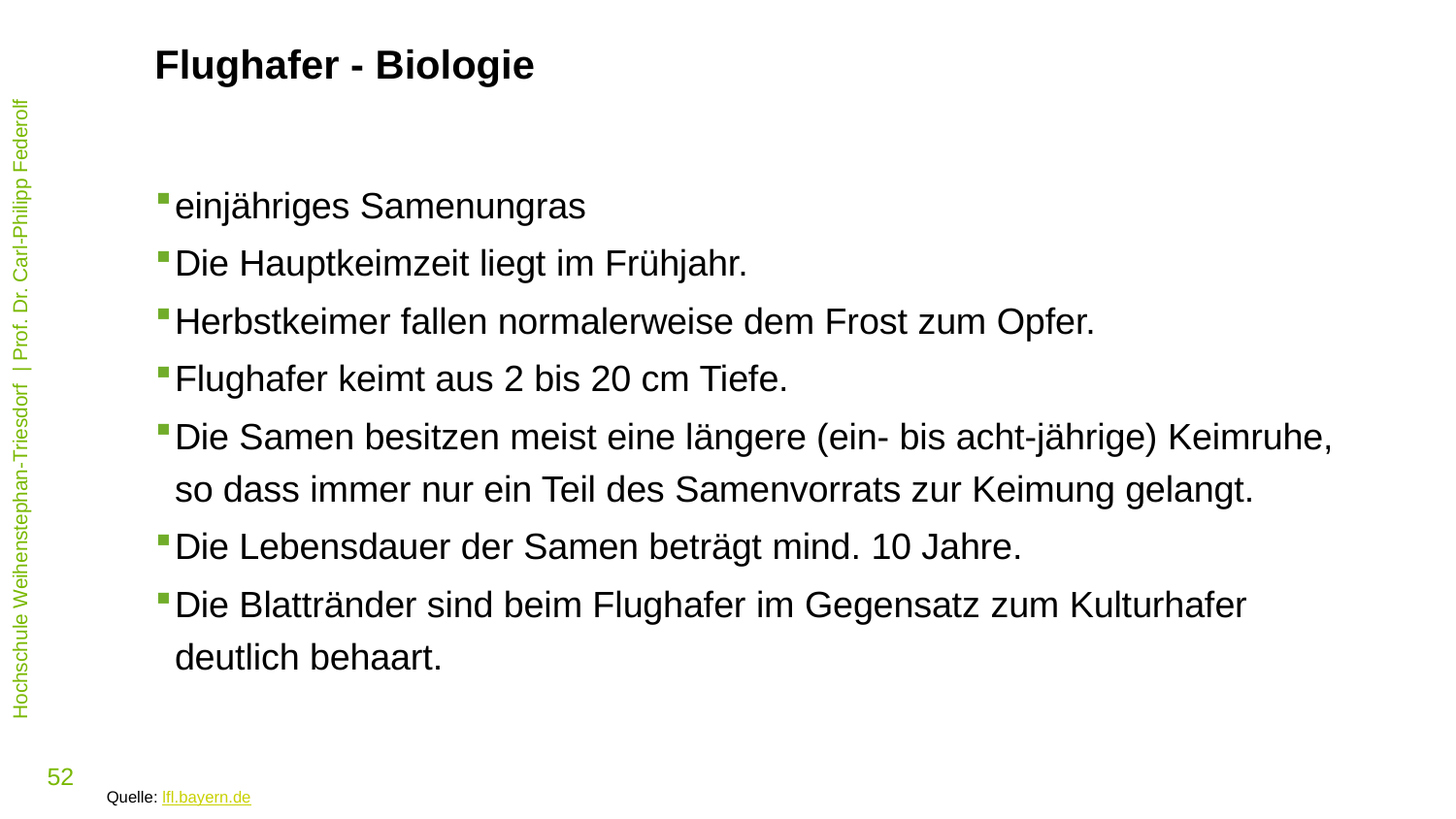

Flughafer - Biologie

einjähriges Samenungras
Die Hauptkeimzeit liegt im Frühjahr.
Herbstkeimer fallen normalerweise dem Frost zum Opfer.
Flughafer keimt aus 2 bis 20 cm Tiefe.
Die Samen besitzen meist eine längere (ein- bis acht-jährige) Keimruhe, so dass immer nur ein Teil des Samenvorrats zur Keimung gelangt.
Die Lebensdauer der Samen beträgt mind. 10 Jahre.
Die Blattränder sind beim Flughafer im Gegensatz zum Kulturhafer deutlich behaart.

Quelle: lfl.bayern.de